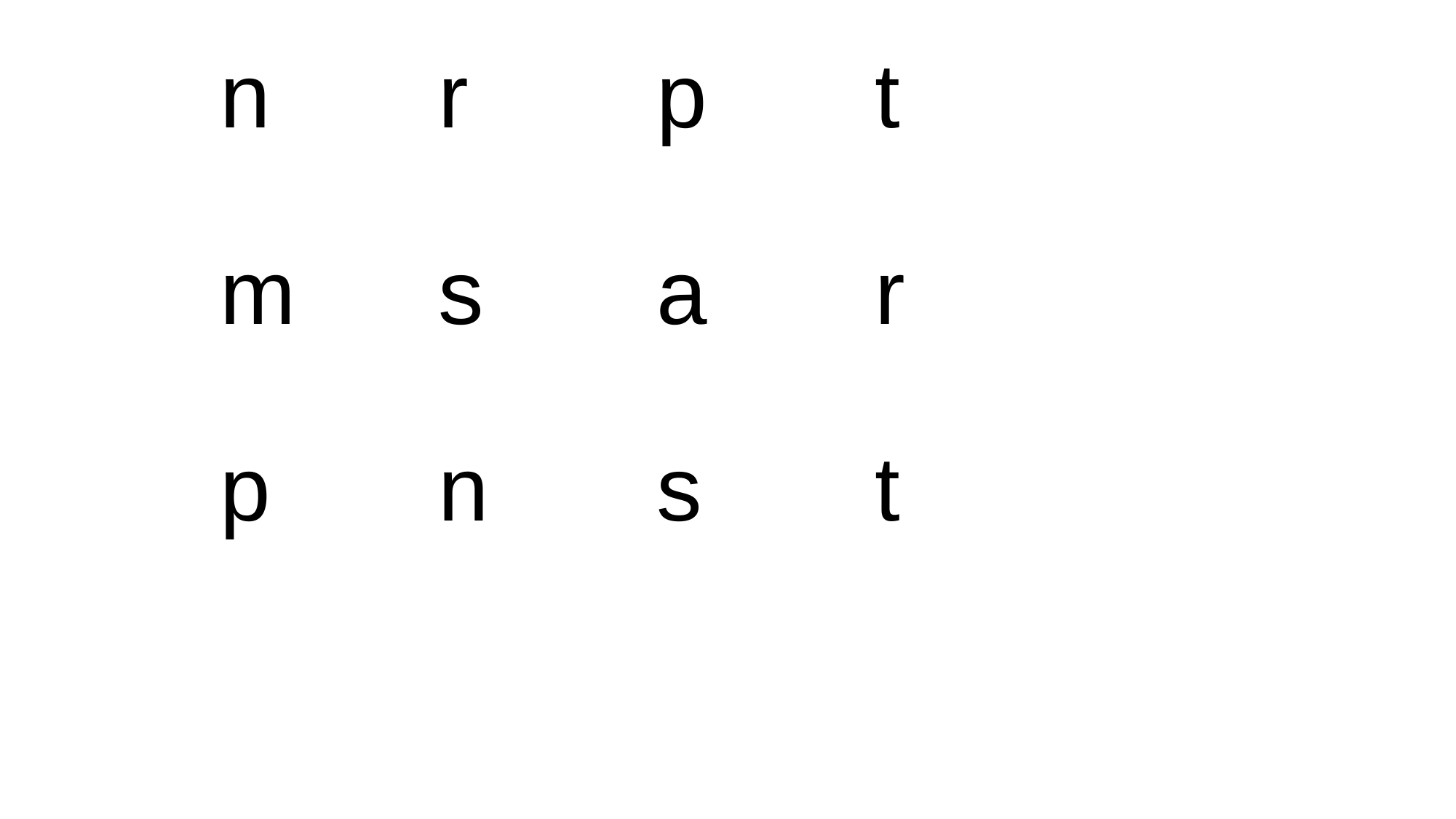

# n		r		p		t m		s		a		r p		n		s		t